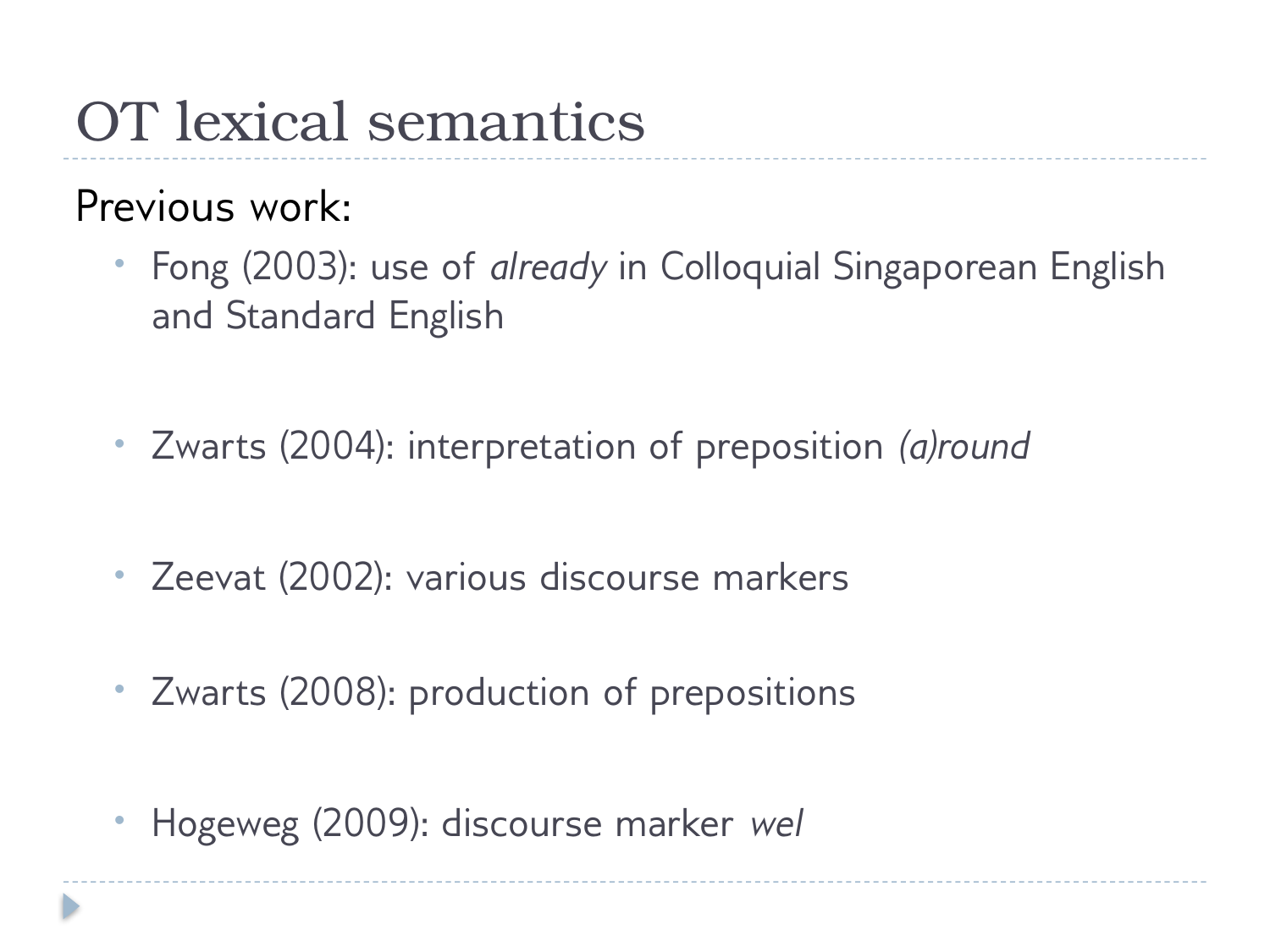

# OT lexical semantics
Previous work:
Fong (2003): use of already in Colloquial Singaporean English and Standard English

Zwarts (2004): interpretation of preposition (a)round

Zeevat (2002): various discourse markers

Zwarts (2008): production of prepositions

Hogeweg (2009): discourse marker wel